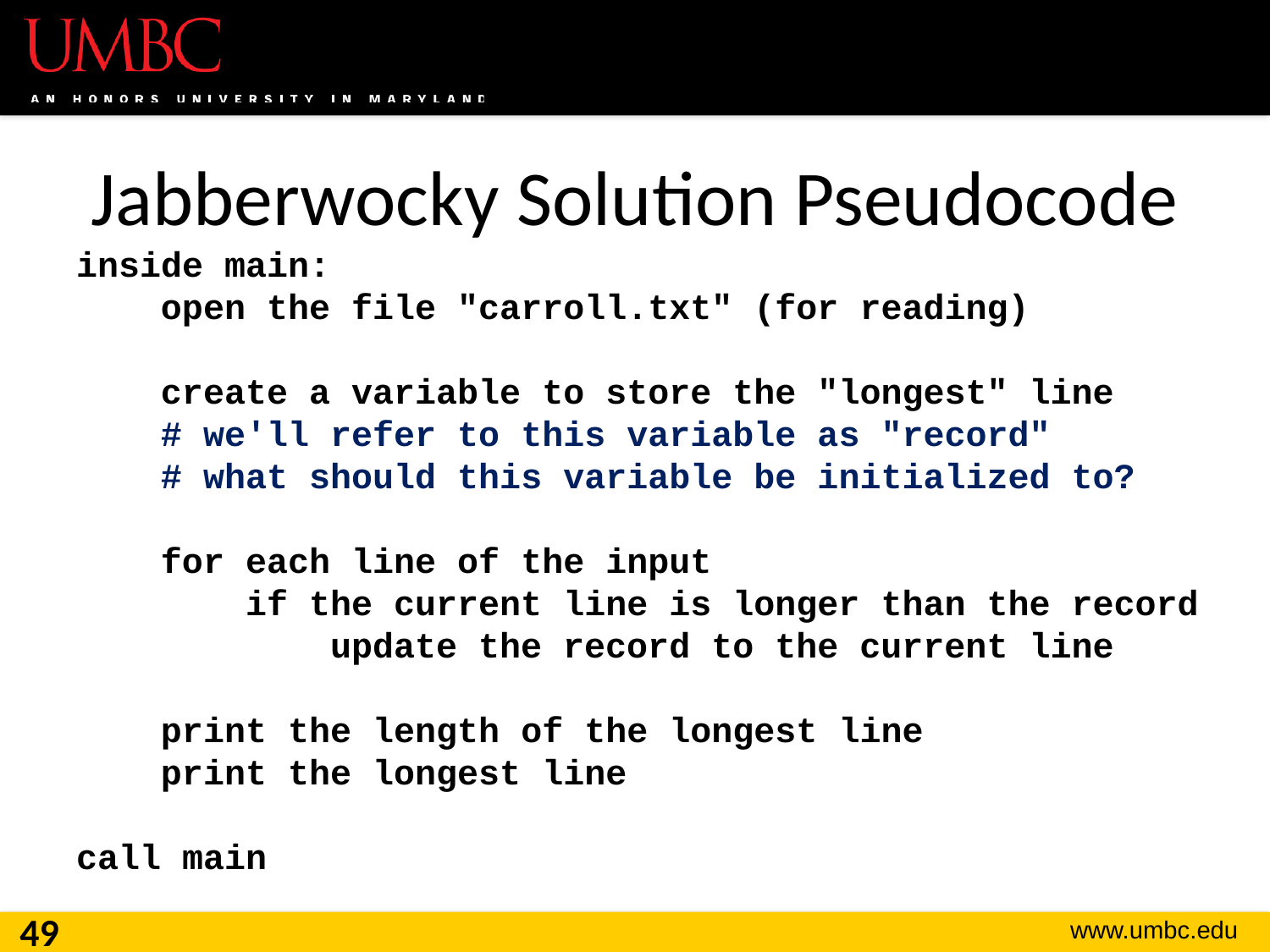

# Jabberwocky Solution Pseudocode
inside main:
    open the file "carroll.txt" (for reading)

    create a variable to store the "longest" line
    # we'll refer to this variable as "record"
    # what should this variable be initialized to?

    for each line of the input
        if the current line is longer than the record
            update the record to the current line

    print the length of the longest line
    print the longest line

call main

49